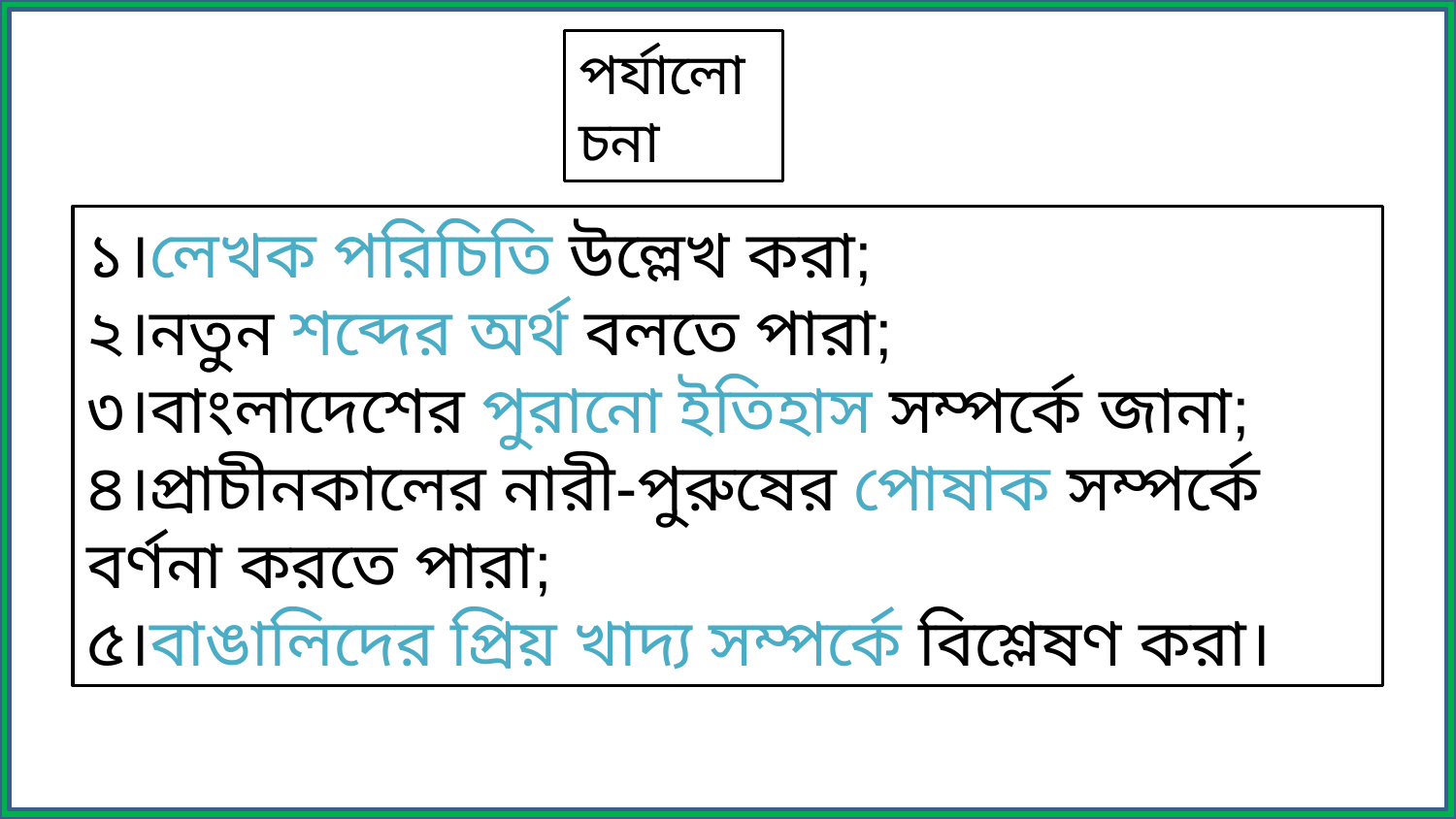

পর্যালোচনা
১।লেখক পরিচিতি উল্লেখ করা;
২।নতুন শব্দের অর্থ বলতে পারা;
৩।বাংলাদেশের পুরানো ইতিহাস সম্পর্কে জানা;
৪।প্রাচীনকালের নারী-পুরুষের পোষাক সম্পর্কে বর্ণনা করতে পারা;
৫।বাঙালিদের প্রিয় খাদ্য সম্পর্কে বিশ্লেষণ করা।